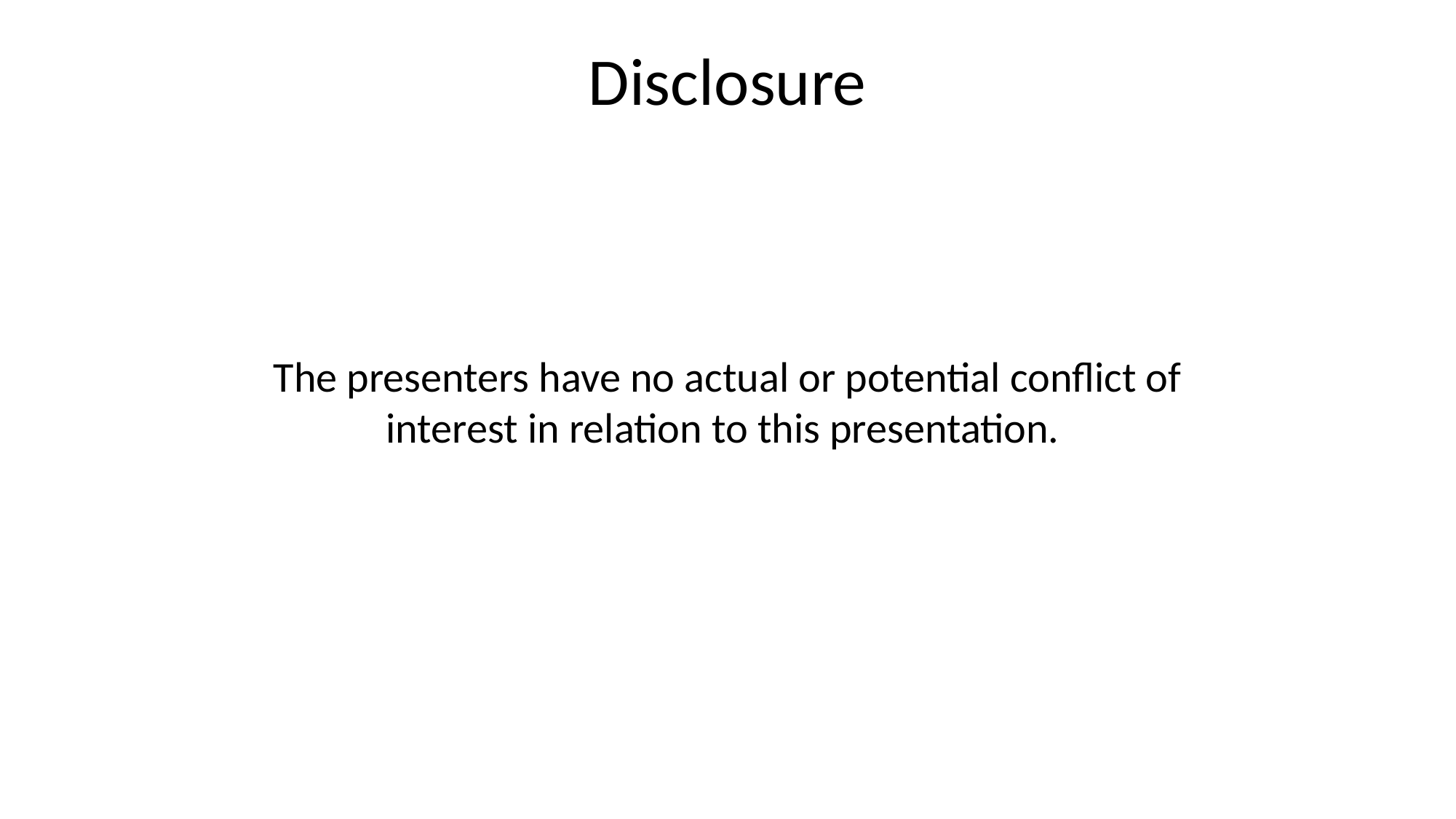

Disclosure

The presenters have no actual or potential conflict of interest in relation to this presentation.